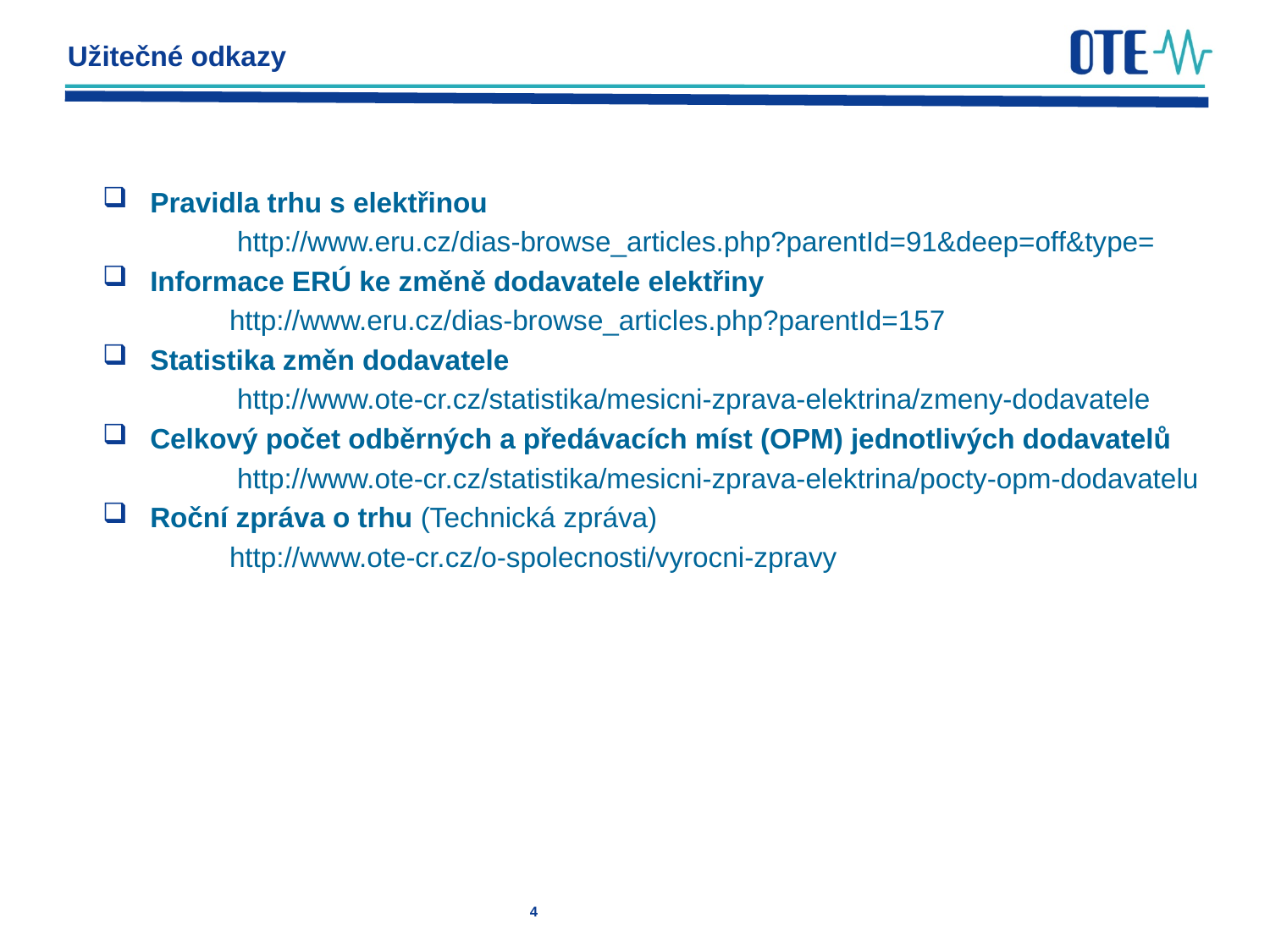

# Užitečné odkazy
Pravidla trhu s elektřinou
	 http://www.eru.cz/dias-browse_articles.php?parentId=91&deep=off&type=
Informace ERÚ ke změně dodavatele elektřiny
	http://www.eru.cz/dias-browse_articles.php?parentId=157
Statistika změn dodavatele
	 http://www.ote-cr.cz/statistika/mesicni-zprava-elektrina/zmeny-dodavatele
Celkový počet odběrných a předávacích míst (OPM) jednotlivých dodavatelů
	 http://www.ote-cr.cz/statistika/mesicni-zprava-elektrina/pocty-opm-dodavatelu
Roční zpráva o trhu (Technická zpráva)
	http://www.ote-cr.cz/o-spolecnosti/vyrocni-zpravy